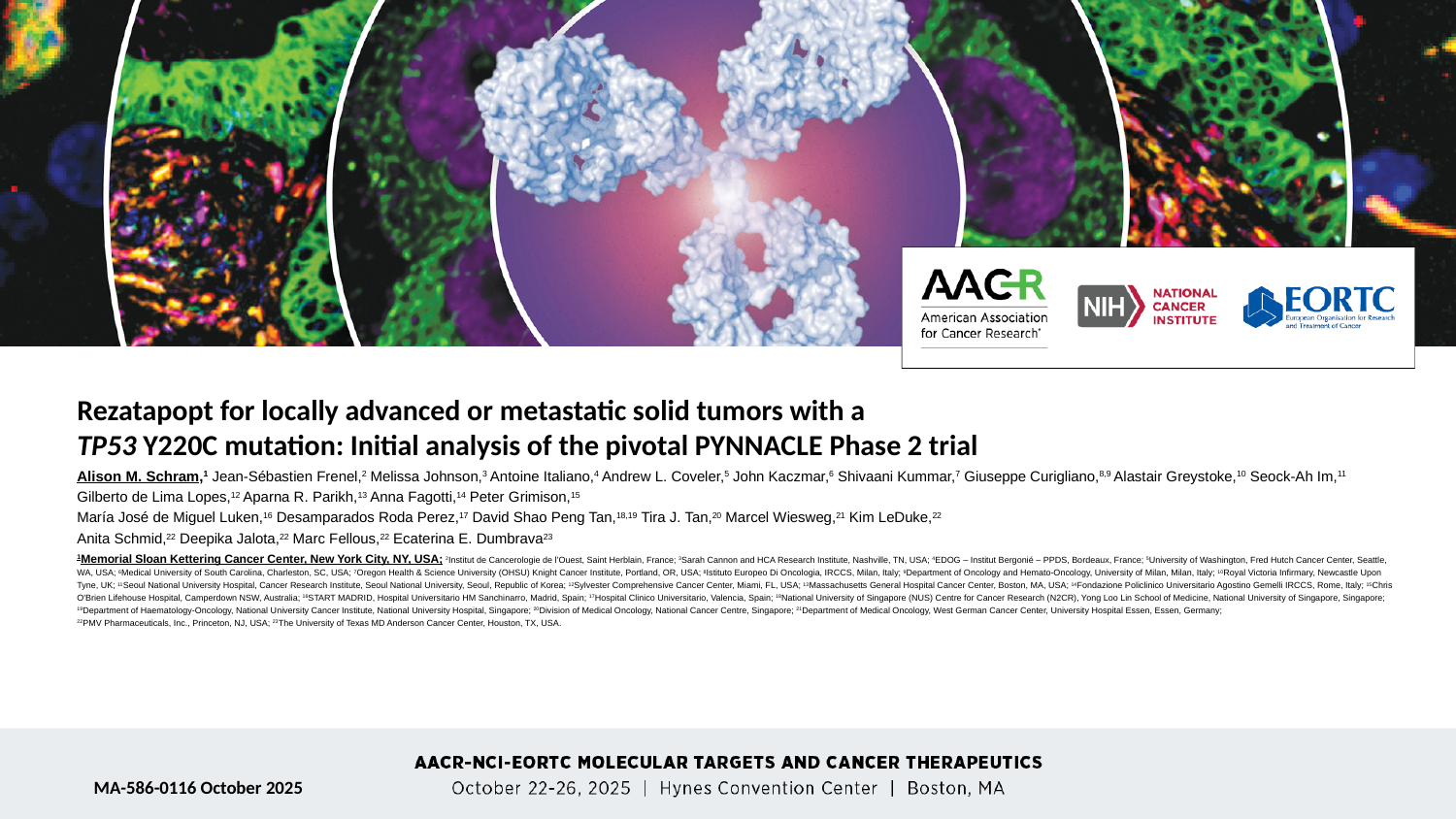

Rezatapopt for locally advanced or metastatic solid tumors with a
TP53 Y220C mutation: Initial analysis of the pivotal PYNNACLE Phase 2 trial
Alison M. Schram,1 Jean-Sébastien Frenel,2 Melissa Johnson,3 Antoine Italiano,4 Andrew L. Coveler,5 John Kaczmar,6 Shivaani Kummar,7 Giuseppe Curigliano,8,9 Alastair Greystoke,10 Seock-Ah Im,11 Gilberto de Lima Lopes,12 Aparna R. Parikh,13 Anna Fagotti,14 Peter Grimison,15
María José de Miguel Luken,16 Desamparados Roda Perez,17 David Shao Peng Tan,18,19 Tira J. Tan,20 Marcel Wiesweg,21 Kim LeDuke,22
Anita Schmid,22 Deepika Jalota,22 Marc Fellous,22 Ecaterina E. Dumbrava23
1Memorial Sloan Kettering Cancer Center, New York City, NY, USA; 2Institut de Cancerologie de l’Ouest, Saint Herblain, France; 3Sarah Cannon and HCA Research Institute, Nashville, TN, USA; 4EDOG – Institut Bergonié – PPDS, Bordeaux, France; 5University of Washington, Fred Hutch Cancer Center, Seattle, WA, USA; 6Medical University of South Carolina, Charleston, SC, USA; 7Oregon Health & Science University (OHSU) Knight Cancer Institute, Portland, OR, USA; 8Istituto Europeo Di Oncologia, IRCCS, Milan, Italy; 9Department of Oncology and Hemato-Oncology, University of Milan, Milan, Italy; 10Royal Victoria Infirmary, Newcastle Upon Tyne, UK; 11Seoul National University Hospital, Cancer Research Institute, Seoul National University, Seoul, Republic of Korea; 12Sylvester Comprehensive Cancer Center, Miami, FL, USA; 13Massachusetts General Hospital Cancer Center, Boston, MA, USA; 14Fondazione Policlinico Universitario Agostino Gemelli IRCCS, Rome, Italy; 15Chris O'Brien Lifehouse Hospital, Camperdown NSW, Australia; 16START MADRID, Hospital Universitario HM Sanchinarro, Madrid, Spain; 17Hospital Clinico Universitario, Valencia, Spain; 18National University of Singapore (NUS) Centre for Cancer Research (N2CR), Yong Loo Lin School of Medicine, National University of Singapore, Singapore; 19Department of Haematology-Oncology, National University Cancer Institute, National University Hospital, Singapore; 20Division of Medical Oncology, National Cancer Centre, Singapore; 21Department of Medical Oncology, West German Cancer Center, University Hospital Essen, Essen, Germany;
22PMV Pharmaceuticals, Inc., Princeton, NJ, USA; 23The University of Texas MD Anderson Cancer Center, Houston, TX, USA.

MA-586-0116 October 2025